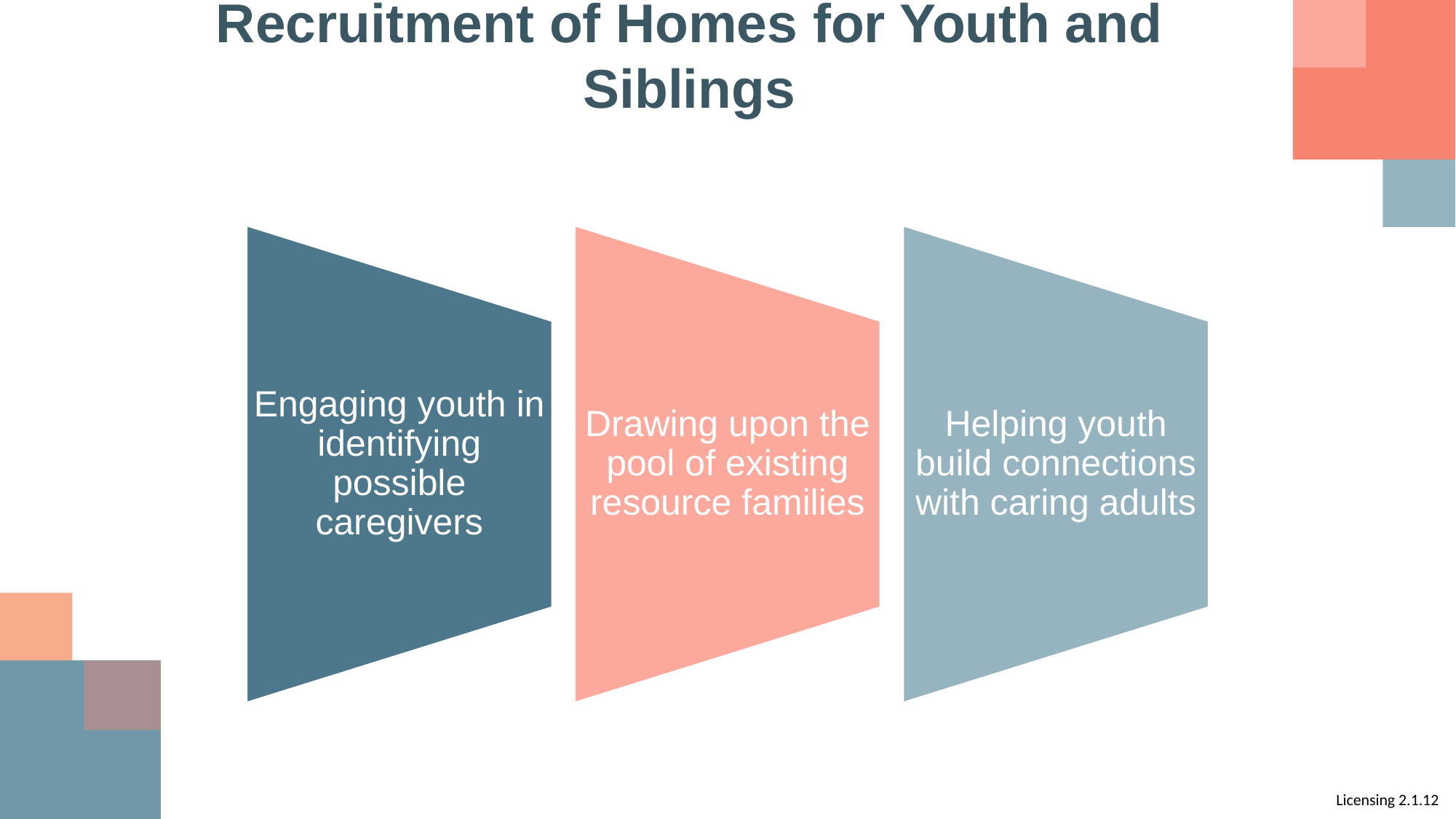

# Recruitment of Homes for Youth and Siblings
Engaging youth in identifying possible caregivers
Drawing upon the pool of existing resource families
Helping youth build connections with caring adults
Licensing 2.1.12